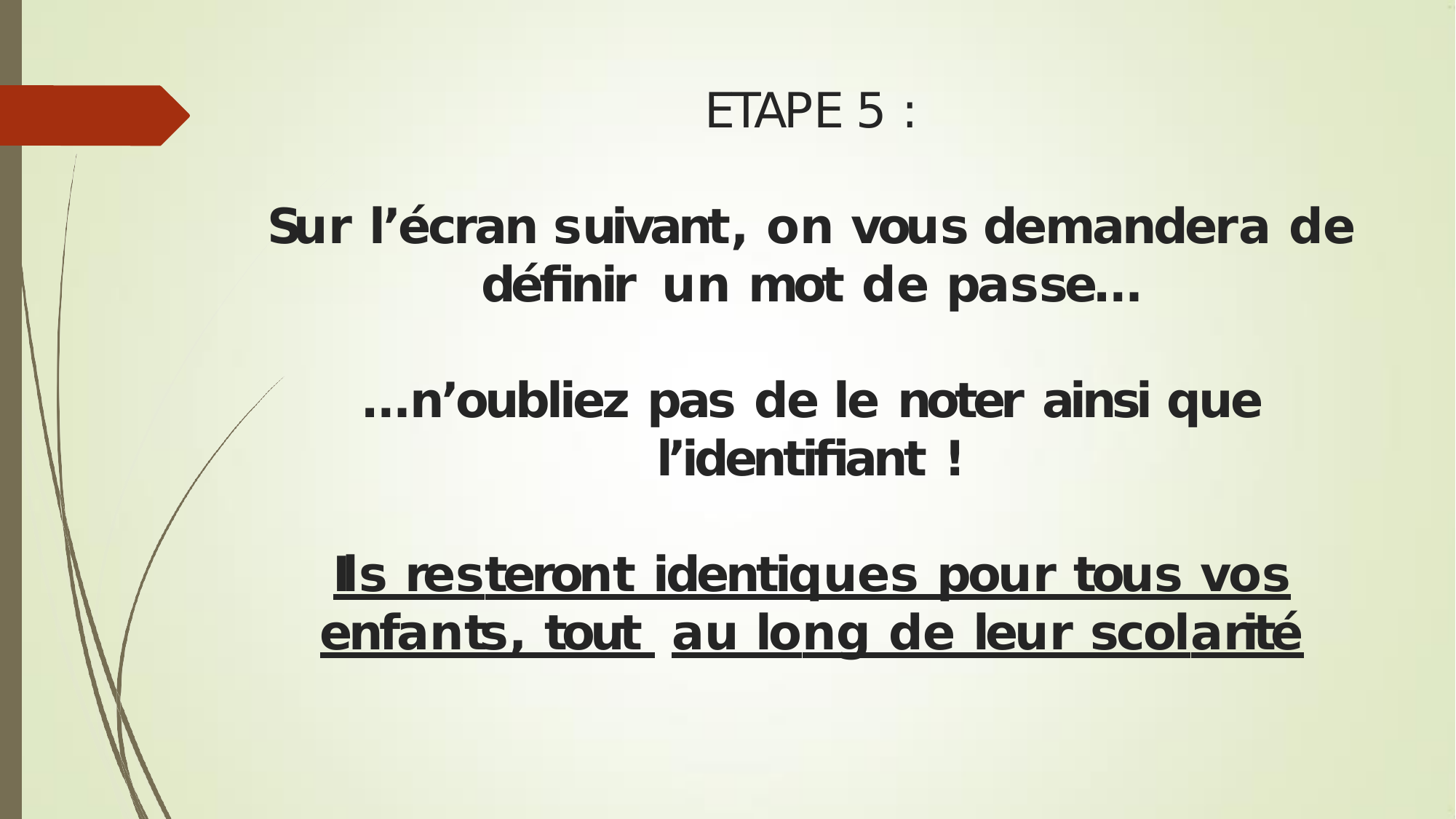

ETAPE 5 :

Sur l’écran suivant, on vous demandera de définir  un mot de passe…

…n’oubliez pas de le noter ainsi que l’identifiant !

Ils resteront identiques pour tous vos enfants, tout  au long de leur scolarité